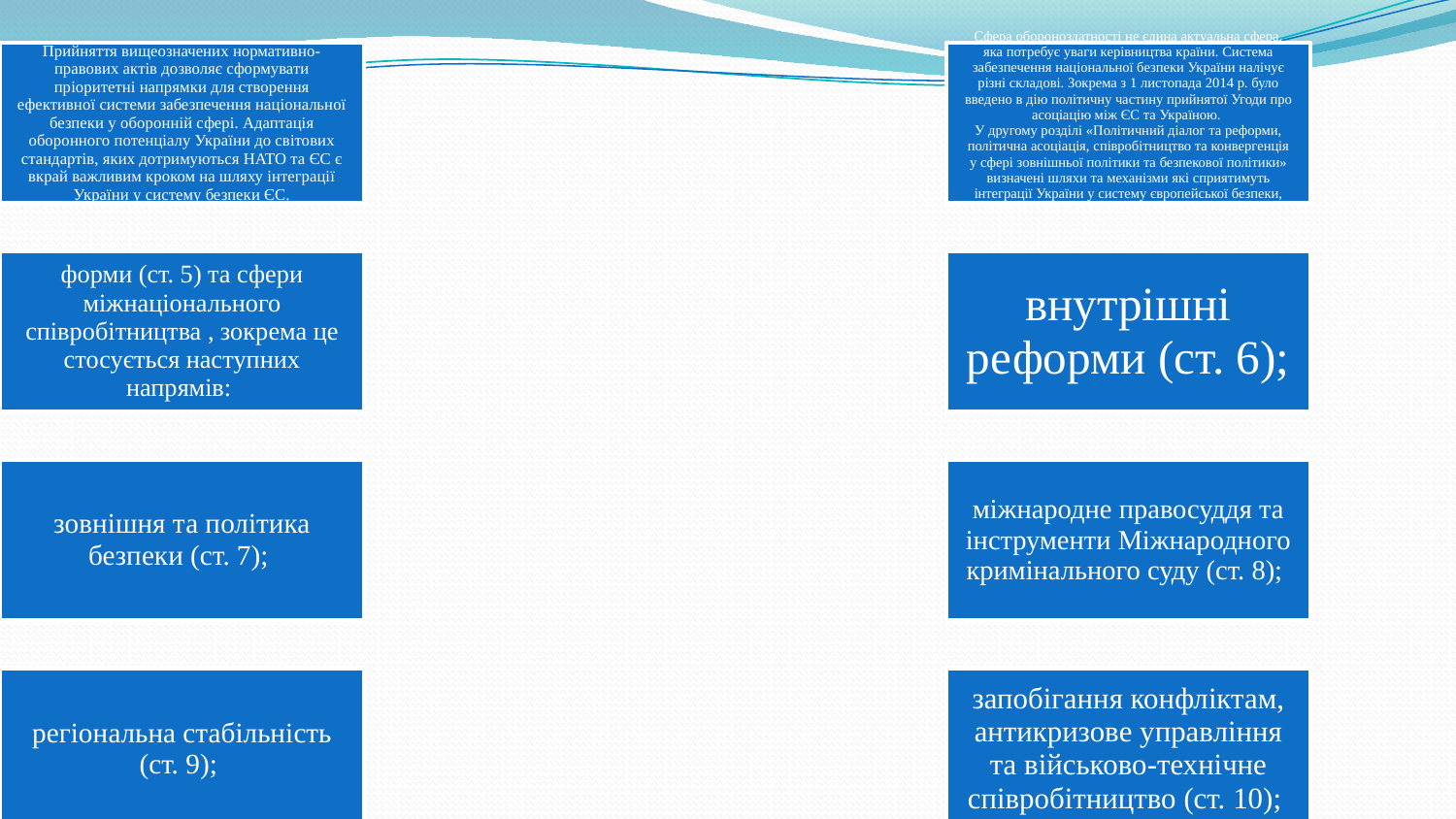

Прийняття вищеозначених нормативно-правових актів дозволяє сформувати пріоритетні напрямки для створення ефективної системи забезпечення національної безпеки у оборонній сфері. Адаптація оборонного потенціалу України до світових стандартів, яких дотримуються НАТО та ЄС є вкрай важливим кроком на шляху інтеграції України у систему безпеки ЄС.
Сфера обороноздатності не єдина актуальна сфера, яка потребує уваги керівництва країни. Система забезпечення національної безпеки України налічує різні складові. Зокрема з 1 листопада 2014 р. було введено в дію політичну частину прийнятої Угоди про асоціацію між ЄС та Україною.
У другому розділі «Політичний діалог та реформи, політична асоціація, співробітництво та конвергенція у сфері зовнішньої політики та безпекової політики» визначені шляхи та механізми які сприятимуть інтеграції України у систему європейської безпеки, зокрема можемо визначити, спільні цілі (ст. 4),
форми (ст. 5) та сфери міжнаціонального співробітництва , зокрема це стосується наступних напрямів:
внутрішні реформи (ст. 6);
зовнішня та політика безпеки (ст. 7);
міжнародне правосуддя та інструменти Міжнародного кримінального суду (ст. 8);
регіональна стабільність (ст. 9);
запобігання конфліктам, антикризове управління та військово-технічне співробітництво (ст. 10);